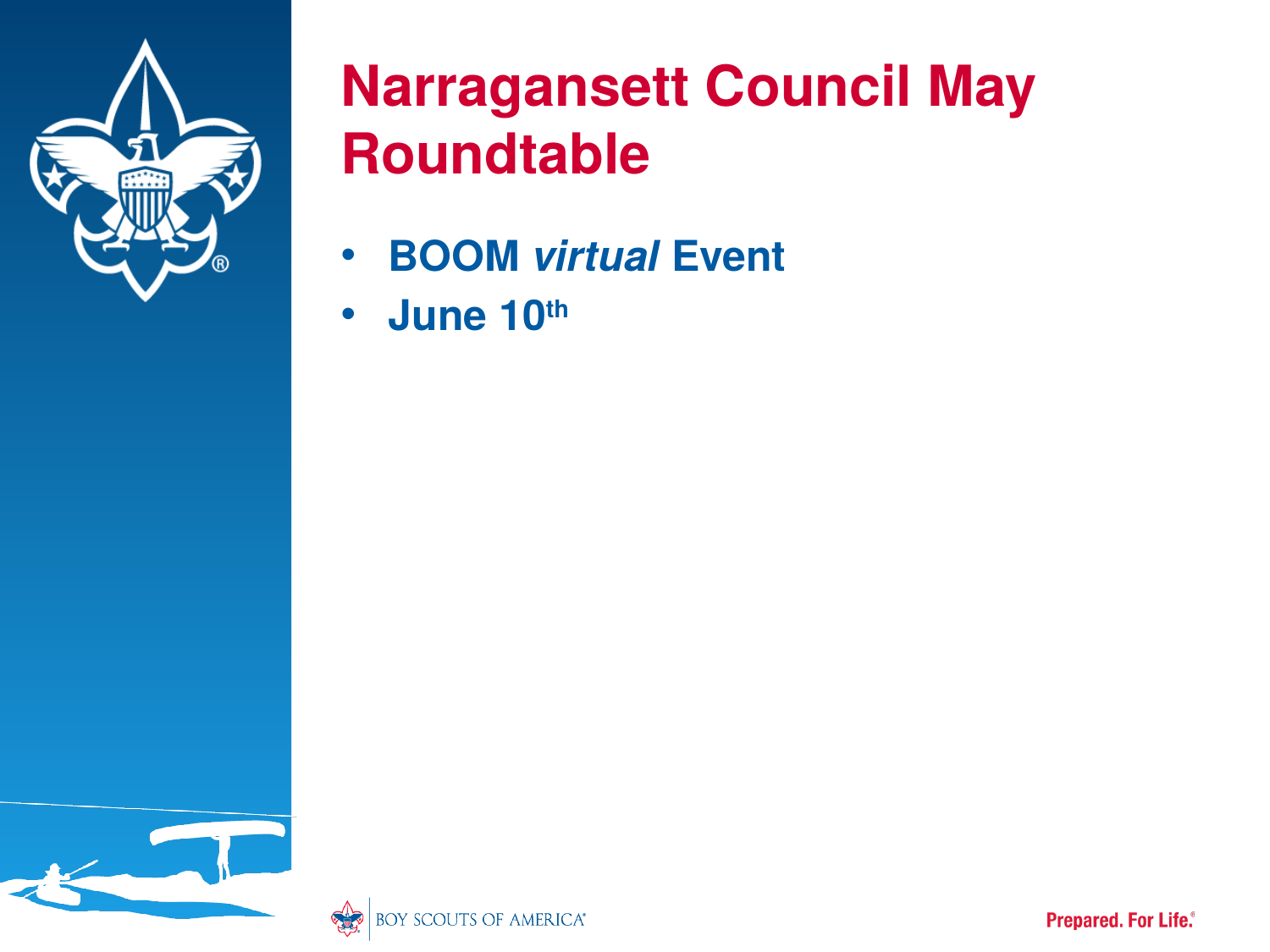

# Narragansett Council May Roundtable
BOOM virtual Event
June 10th